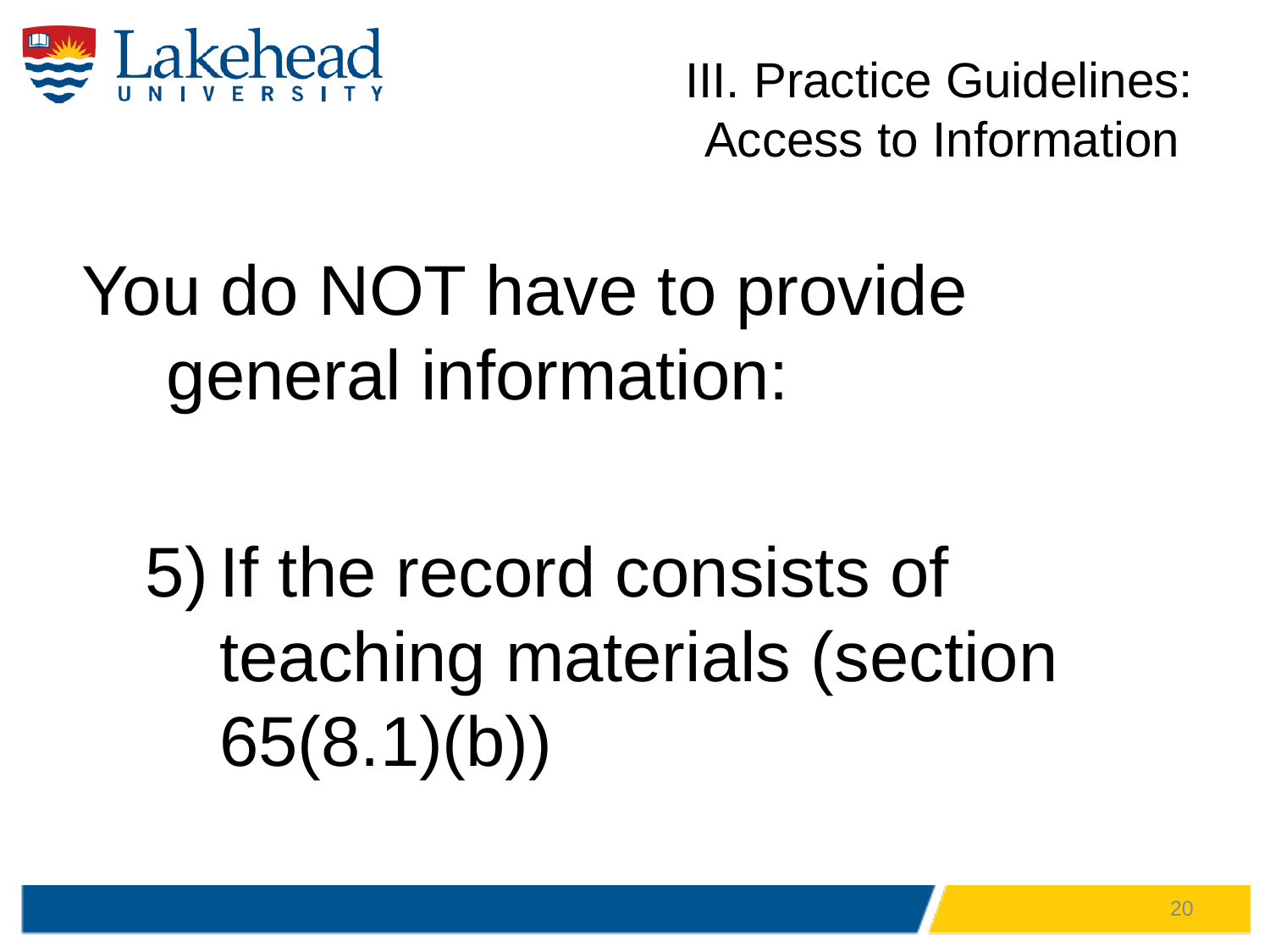

# III. Practice Guidelines: Access to Information
You do NOT have to provide general information:

If the record consists of teaching materials (section 65(8.1)(b))

20